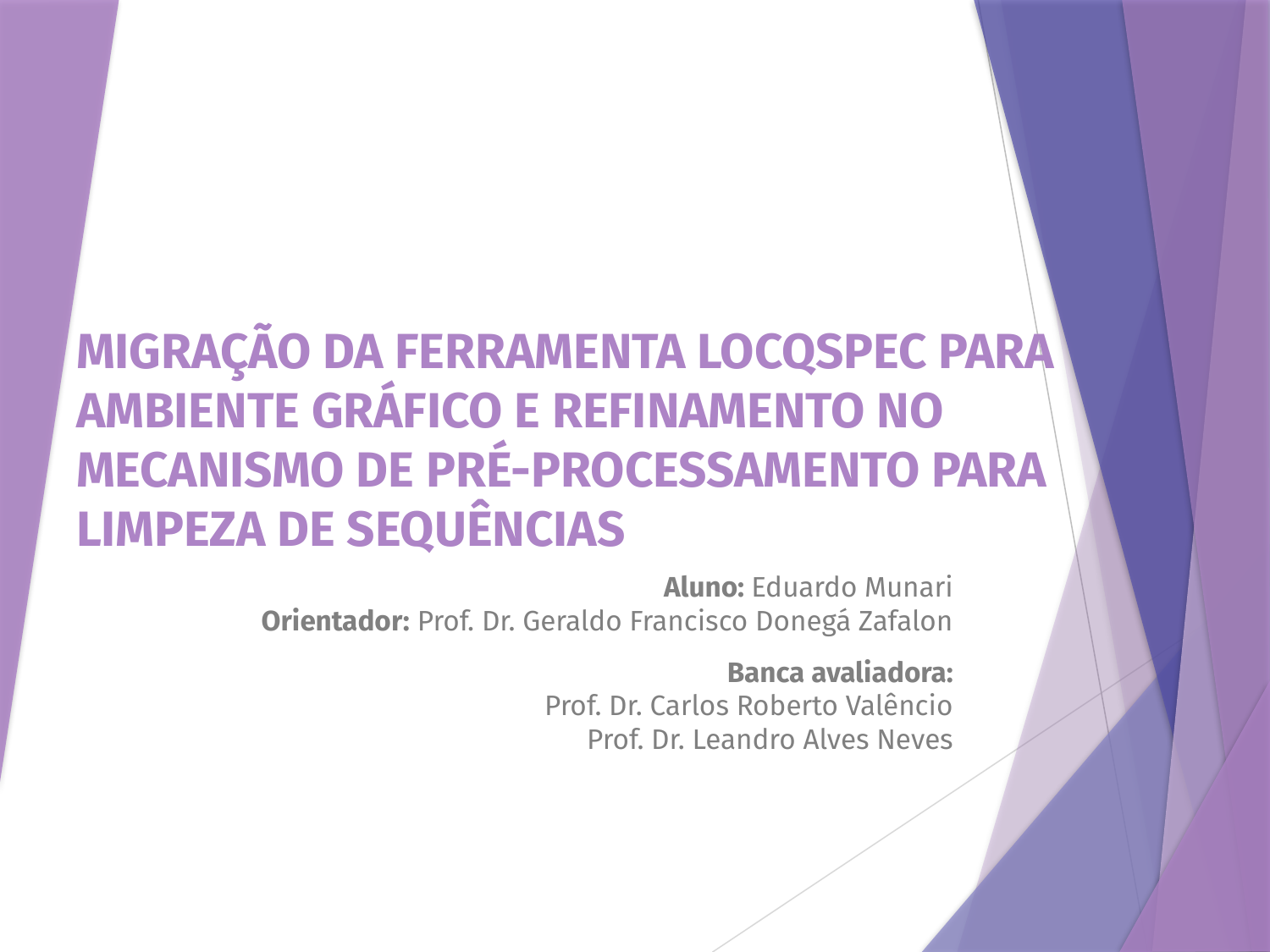

# MIGRAÇÃO DA FERRAMENTA LOCQSPEC PARA AMBIENTE GRÁFICO E REFINAMENTO NO MECANISMO DE PRÉ-PROCESSAMENTO PARA LIMPEZA DE SEQUÊNCIAS
Aluno: Eduardo Munari
Orientador: Prof. Dr. Geraldo Francisco Donegá Zafalon
Banca avaliadora:
Prof. Dr. Carlos Roberto Valêncio
Prof. Dr. Leandro Alves Neves